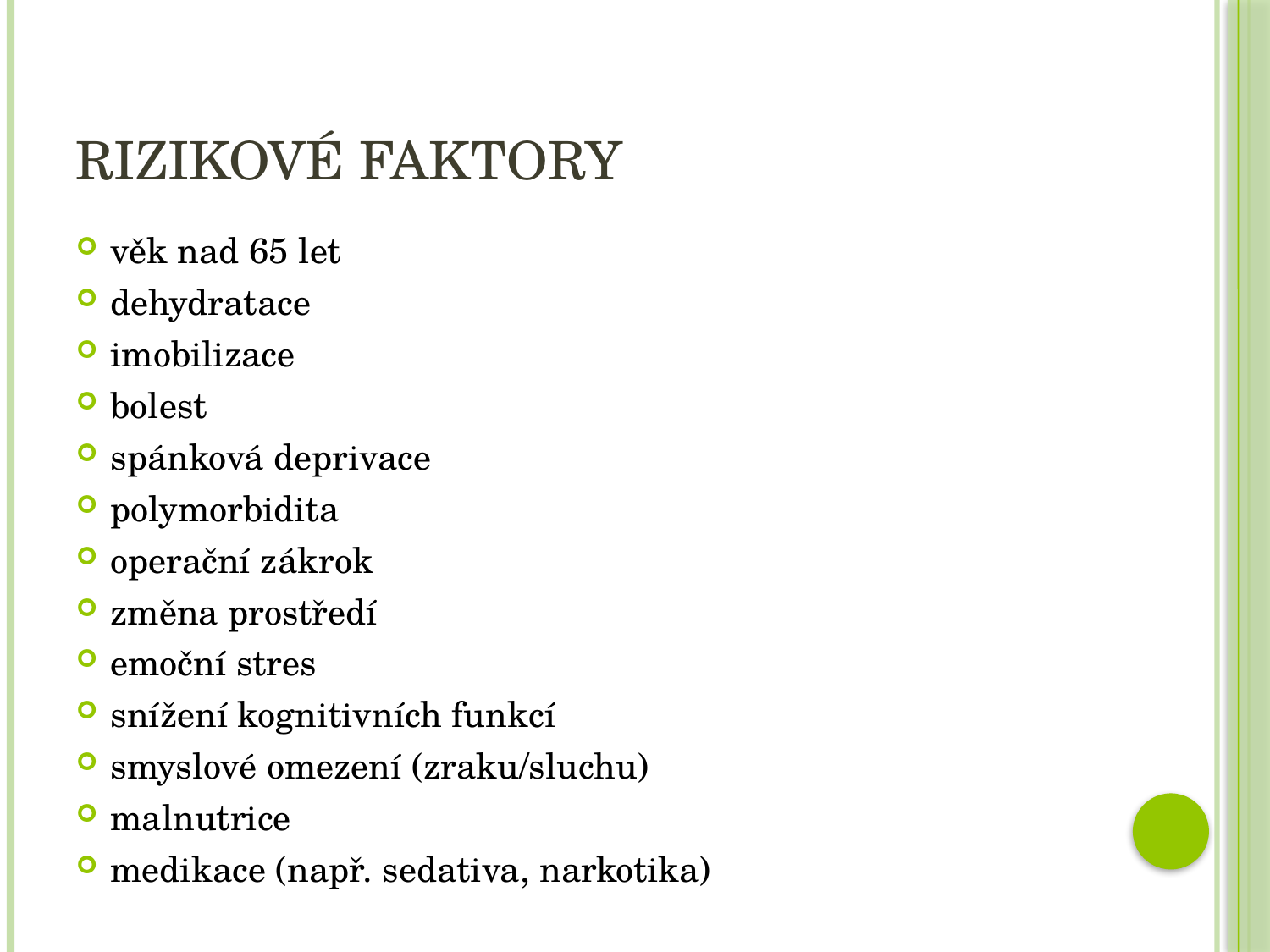

# Rizikové faktory
věk nad 65 let
dehydratace
imobilizace
bolest
spánková deprivace
polymorbidita
operační zákrok
změna prostředí
emoční stres
snížení kognitivních funkcí
smyslové omezení (zraku/sluchu)
malnutrice
medikace (např. sedativa, narkotika)